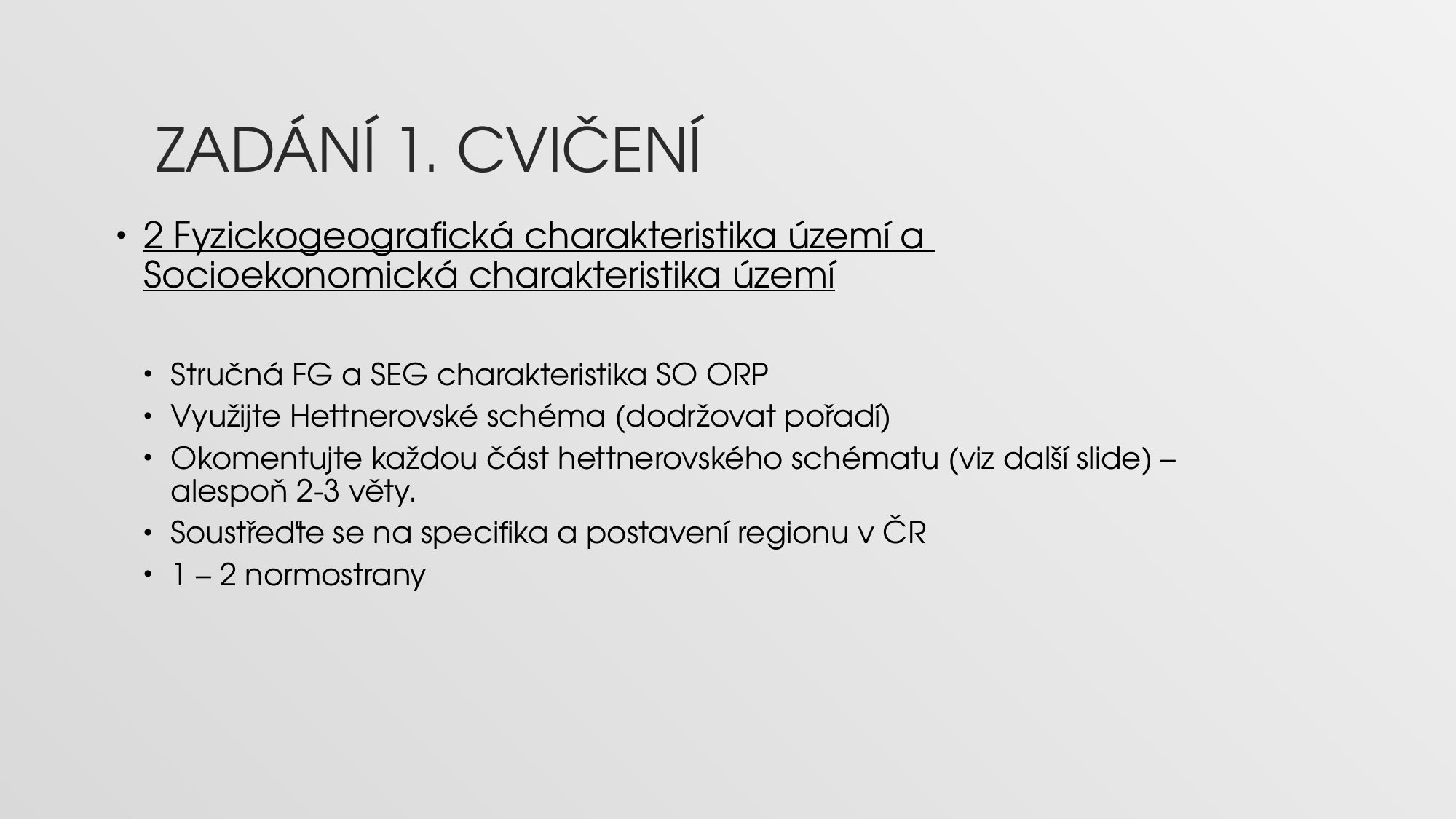

# Zadání 1. cvičení
2 Fyzickogeografická charakteristika území a  Socioekonomická charakteristika území

Stručná FG a SEG charakteristika SO ORP
Využijte Hettnerovské schéma (dodržovat pořadí)
Okomentujte každou část hettnerovského schématu (viz další slide) – alespoň 2-3 věty.
Soustřeďte se na specifika a postavení regionu v ČR
1 – 2 normostrany